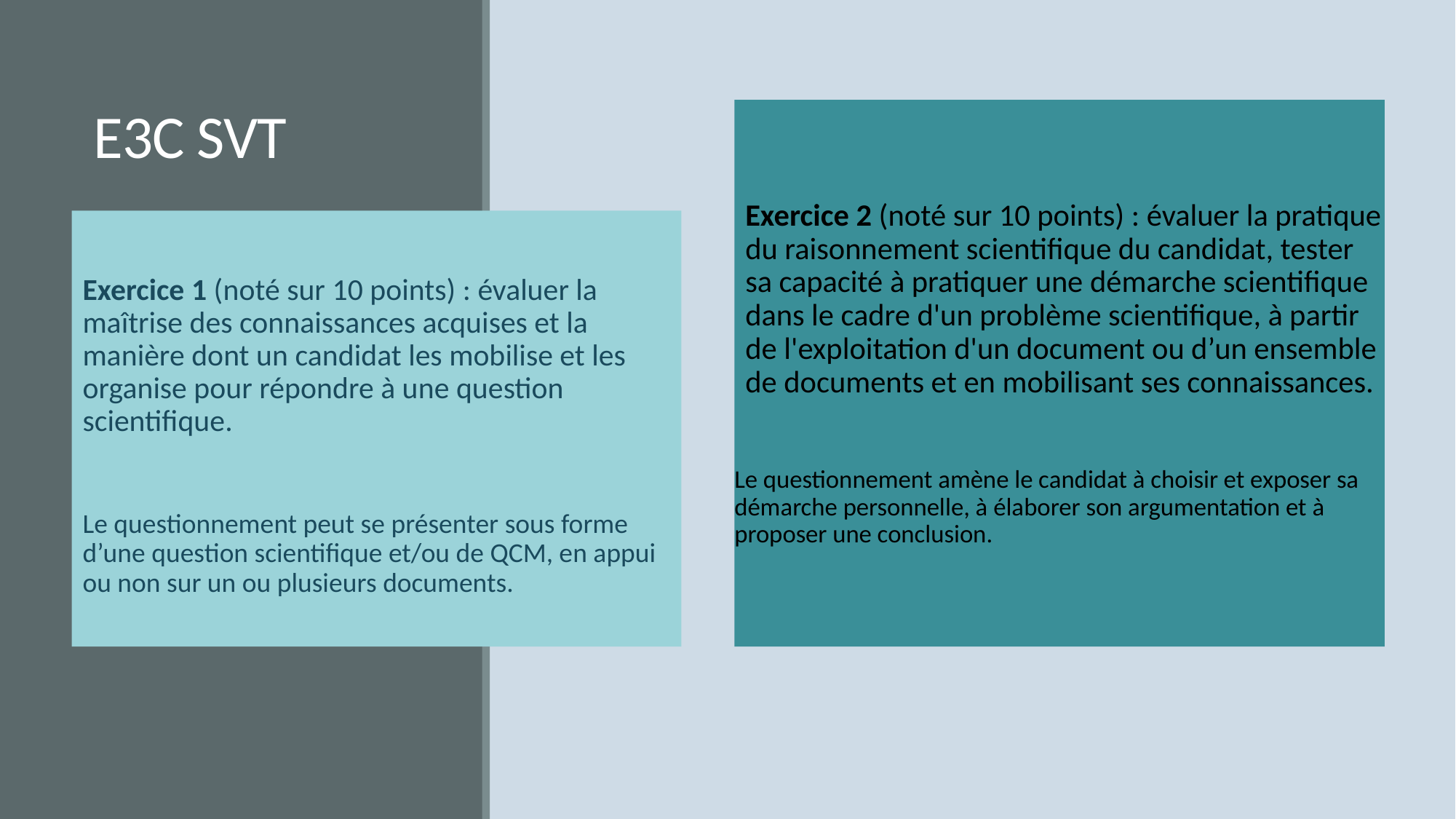

# E3C SVT

Exercice 2 (noté sur 10 points) : évaluer la pratique du raisonnement scientifique du candidat, tester sa capacité à pratiquer une démarche scientifique dans le cadre d'un problème scientifique, à partir de l'exploitation d'un document ou d’un ensemble de documents et en mobilisant ses connaissances.

Le questionnement amène le candidat à choisir et exposer sa démarche personnelle, à élaborer son argumentation et à proposer une conclusion.

Exercice 1 (noté sur 10 points) : évaluer la maîtrise des connaissances acquises et la manière dont un candidat les mobilise et les organise pour répondre à une question scientifique.

Le questionnement peut se présenter sous forme d’une question scientifique et/ou de QCM, en appui ou non sur un ou plusieurs documents.